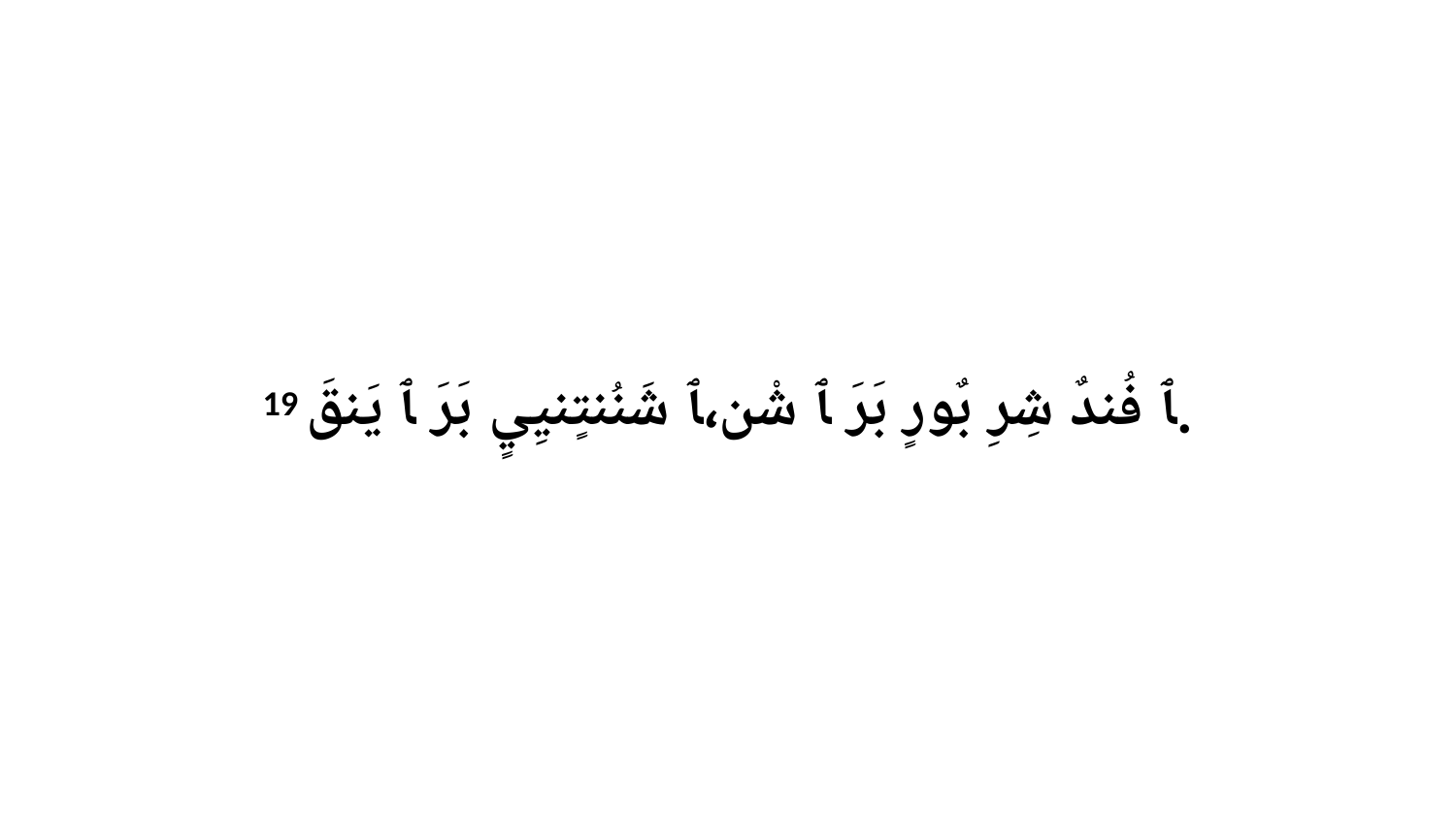

19 ﭑ فُندٌ شِرِ بٌورٍ بَرَ ﭑ شْن،ﭑ شَنُنتٍنيِيٍ بَرَ ﭑ يَنقَ.